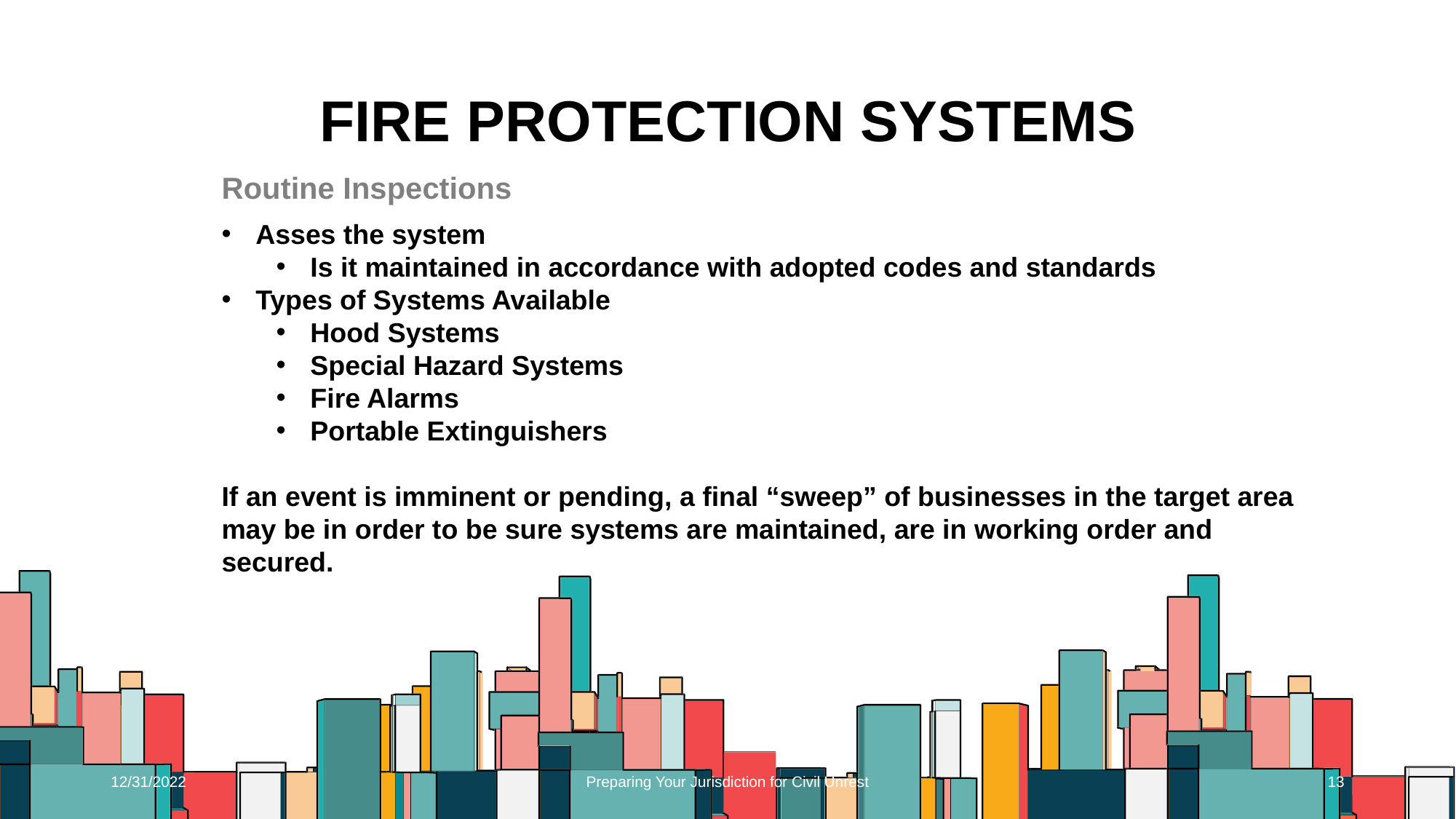

# Fire protection systems
Routine Inspections
Asses the system
Is it maintained in accordance with adopted codes and standards
Types of Systems Available
Hood Systems
Special Hazard Systems
Fire Alarms
Portable Extinguishers

If an event is imminent or pending, a final “sweep” of businesses in the target area may be in order to be sure systems are maintained, are in working order and secured.
12/31/2022
Preparing Your Jurisdiction for Civil Unrest
13